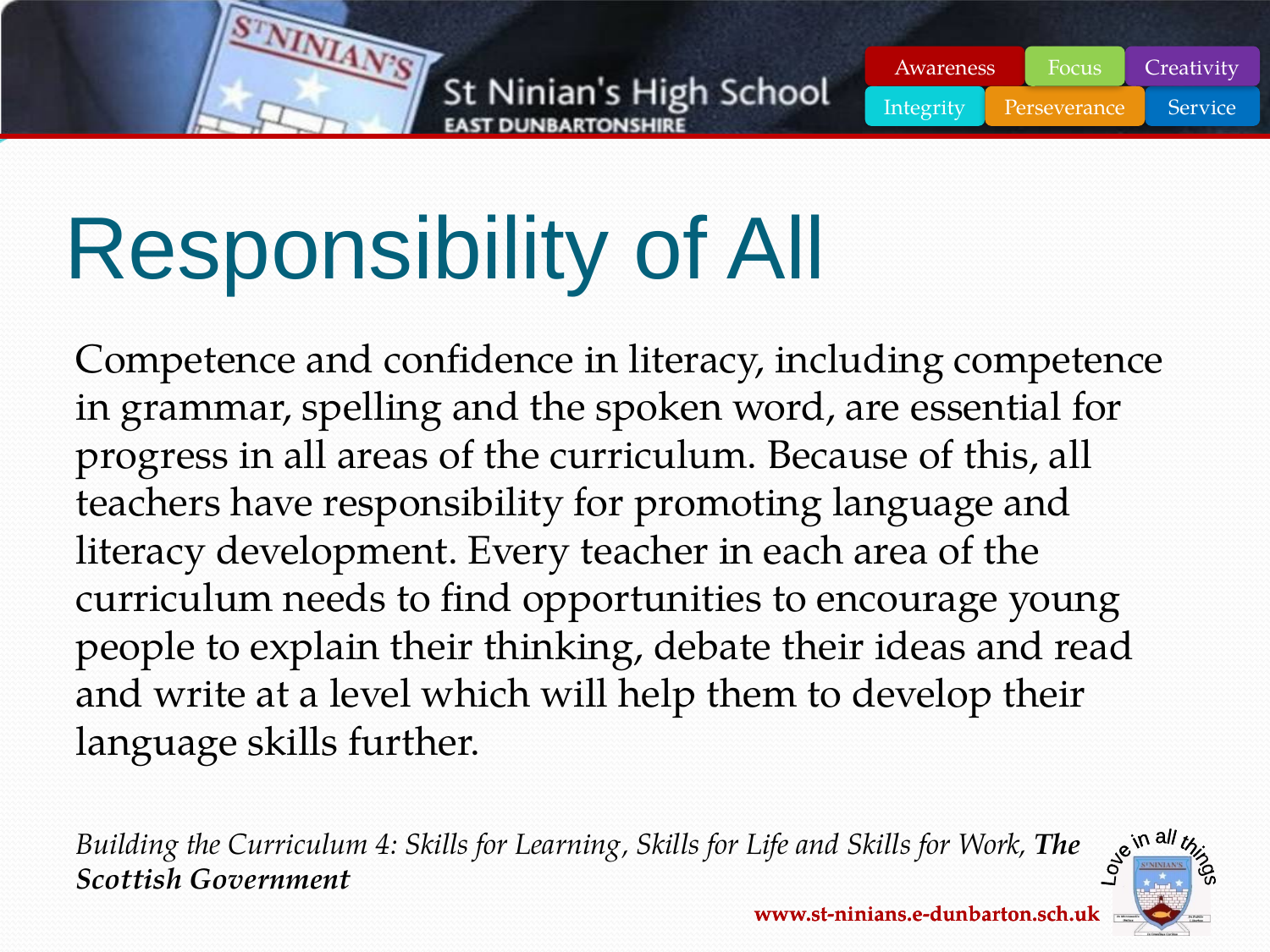

# Responsibility of All
Competence and confidence in literacy, including competence in grammar, spelling and the spoken word, are essential for progress in all areas of the curriculum. Because of this, all teachers have responsibility for promoting language and literacy development. Every teacher in each area of the curriculum needs to find opportunities to encourage young people to explain their thinking, debate their ideas and read and write at a level which will help them to develop their language skills further.

Building the Curriculum 4: Skills for Learning, Skills for Life and Skills for Work, The Scottish Government